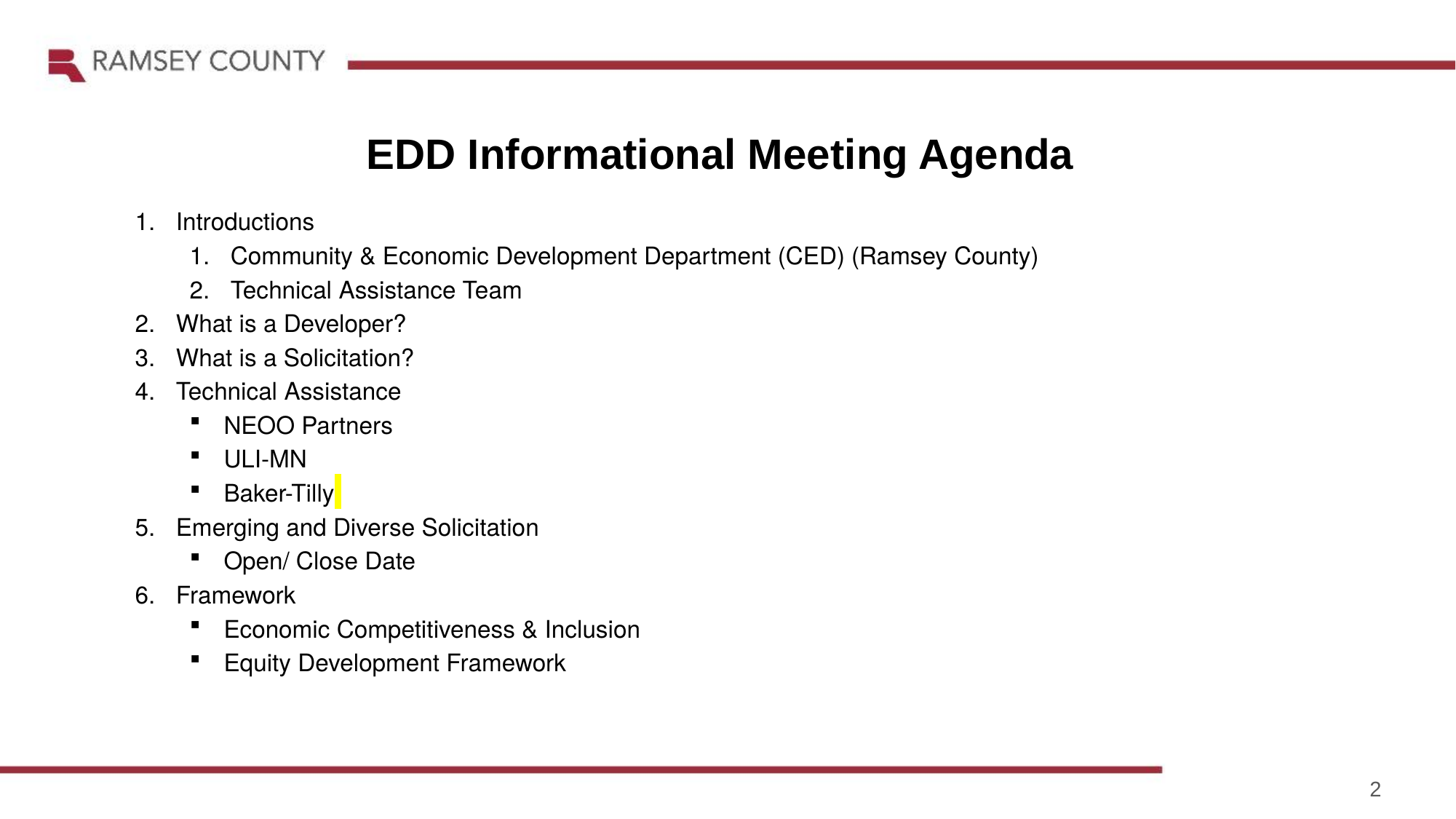

EDD Informational Meeting Agenda
Introductions
Community & Economic Development Department (CED) (Ramsey County)
Technical Assistance Team
What is a Developer?
What is a Solicitation?
Technical Assistance
NEOO Partners
ULI-MN
Baker-Tilly
Emerging and Diverse Solicitation
Open/ Close Date
Framework
Economic Competitiveness & Inclusion
Equity Development Framework

2